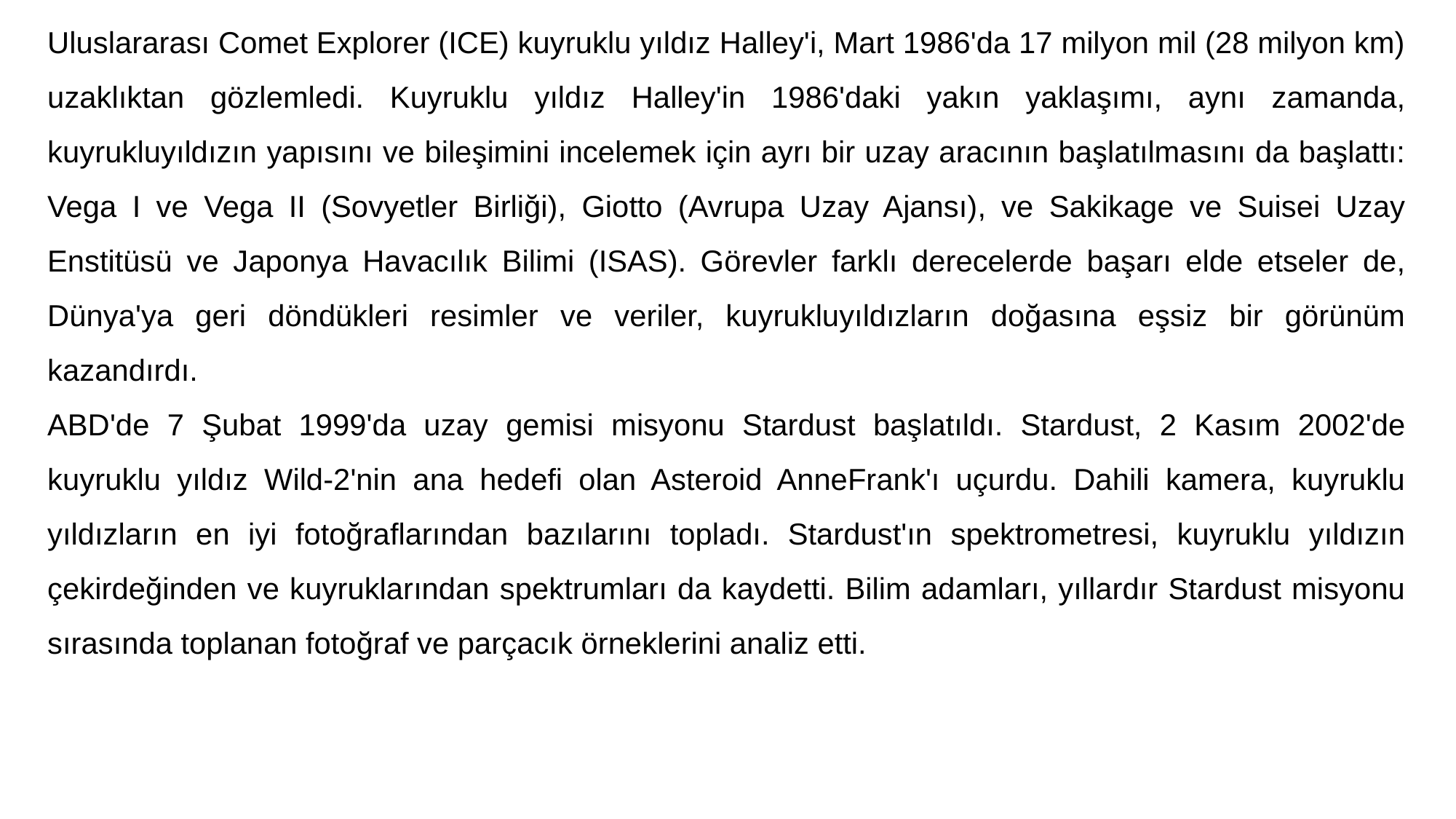

Uluslararası Comet Explorer (ICE) kuyruklu yıldız Halley'i, Mart 1986'da 17 milyon mil (28 milyon km) uzaklıktan gözlemledi. Kuyruklu yıldız Halley'in 1986'daki yakın yaklaşımı, aynı zamanda, kuyrukluyıldızın yapısını ve bileşimini incelemek için ayrı bir uzay aracının başlatılmasını da başlattı: Vega I ve Vega II (Sovyetler Birliği), Giotto (Avrupa Uzay Ajansı), ve Sakikage ve Suisei Uzay Enstitüsü ve Japonya Havacılık Bilimi (ISAS). Görevler farklı derecelerde başarı elde etseler de, Dünya'ya geri döndükleri resimler ve veriler, kuyrukluyıldızların doğasına eşsiz bir görünüm kazandırdı.
ABD'de 7 Şubat 1999'da uzay gemisi misyonu Stardust başlatıldı. Stardust, 2 Kasım 2002'de kuyruklu yıldız Wild-2'nin ana hedefi olan Asteroid AnneFrank'ı uçurdu. Dahili kamera, kuyruklu yıldızların en iyi fotoğraflarından bazılarını topladı. Stardust'ın spektrometresi, kuyruklu yıldızın çekirdeğinden ve kuyruklarından spektrumları da kaydetti. Bilim adamları, yıllardır Stardust misyonu sırasında toplanan fotoğraf ve parçacık örneklerini analiz etti.